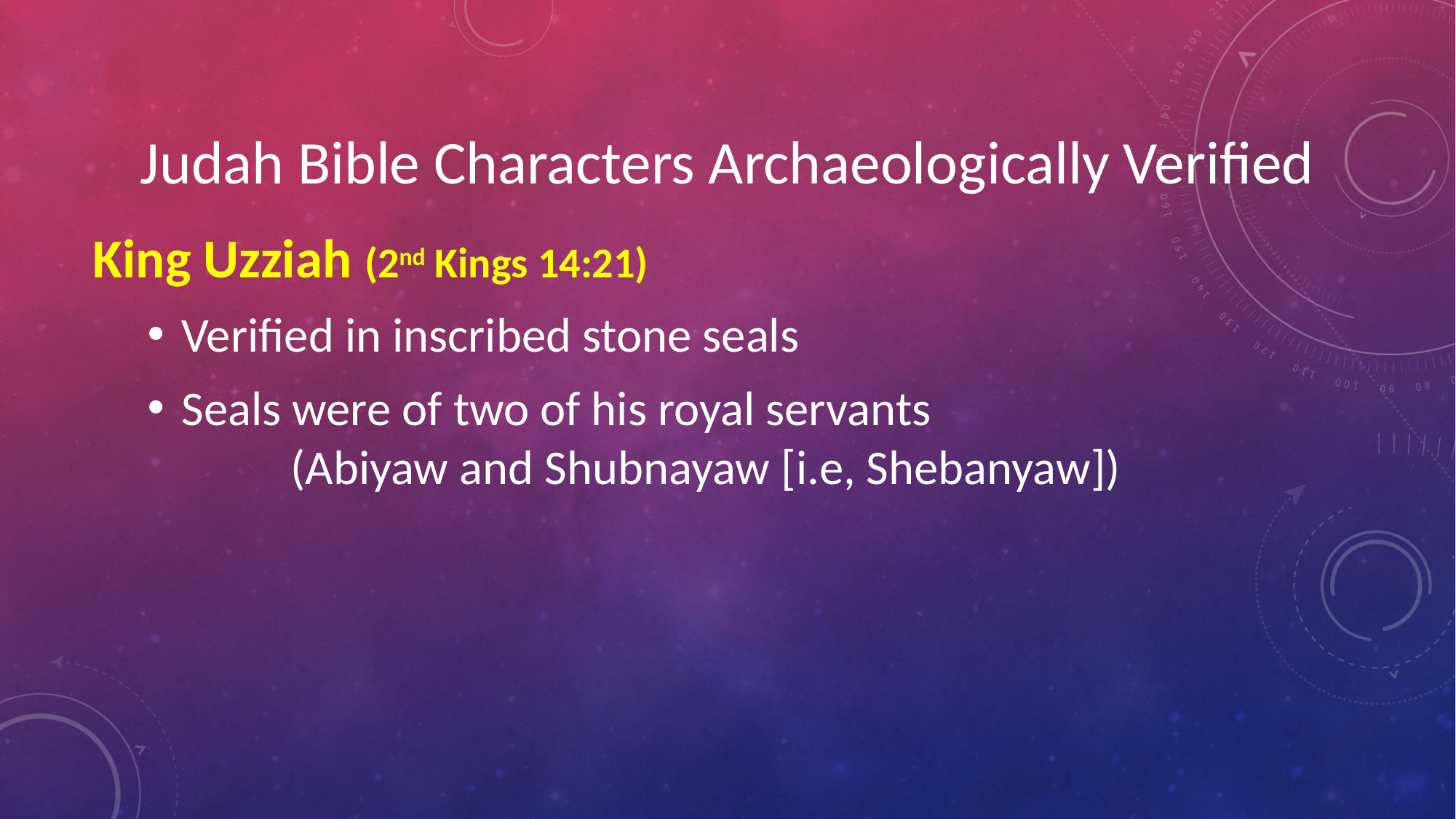

# Judah Bible Characters Archaeologically Verified
King Uzziah (2nd Kings 14:21)
Verified in inscribed stone seals
Seals were of two of his royal servants
	(Abiyaw and Shubnayaw [i.e, Shebanyaw])